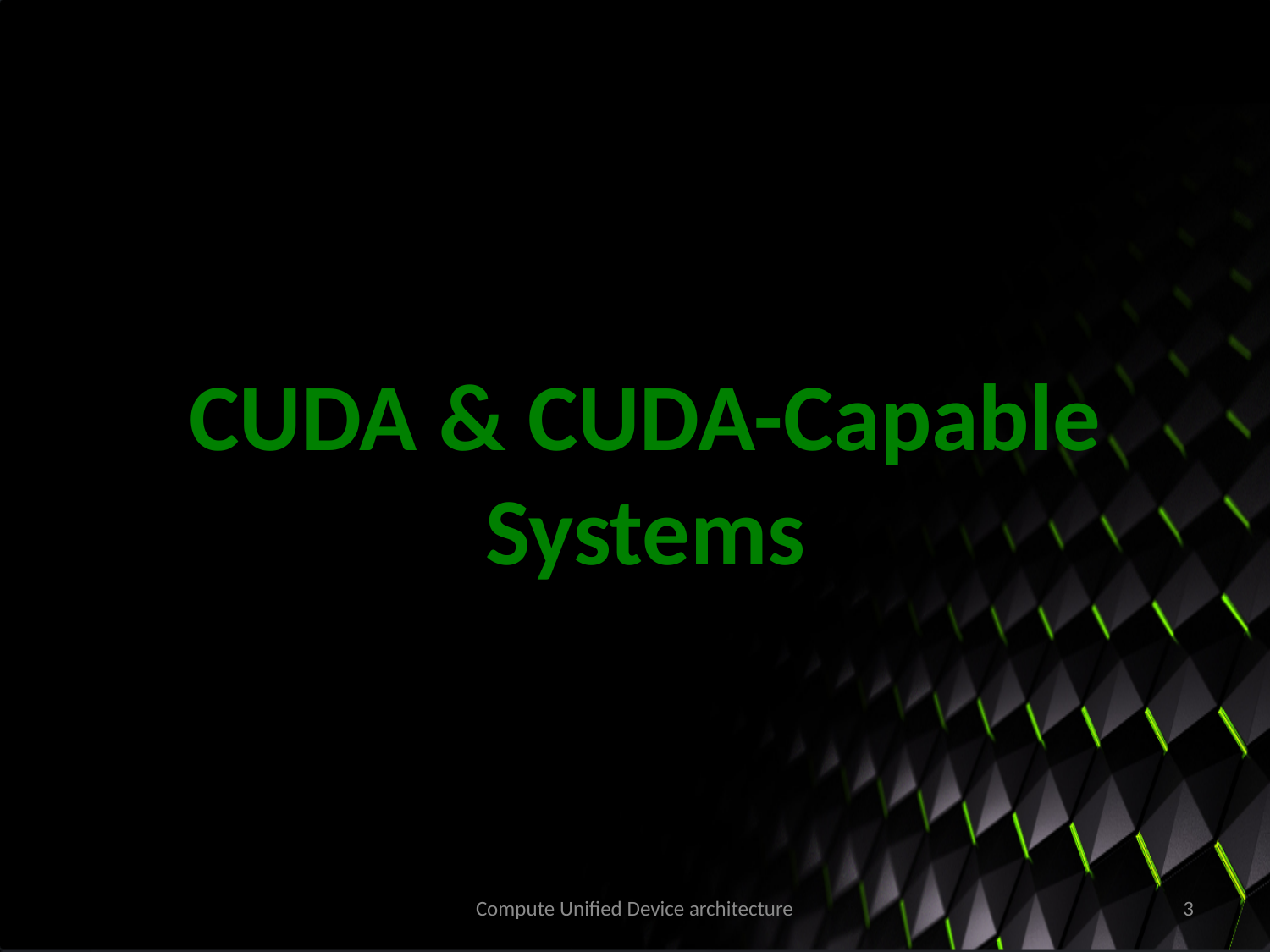

CUDA & CUDA-Capable Systems
Compute Unified Device architecture
3